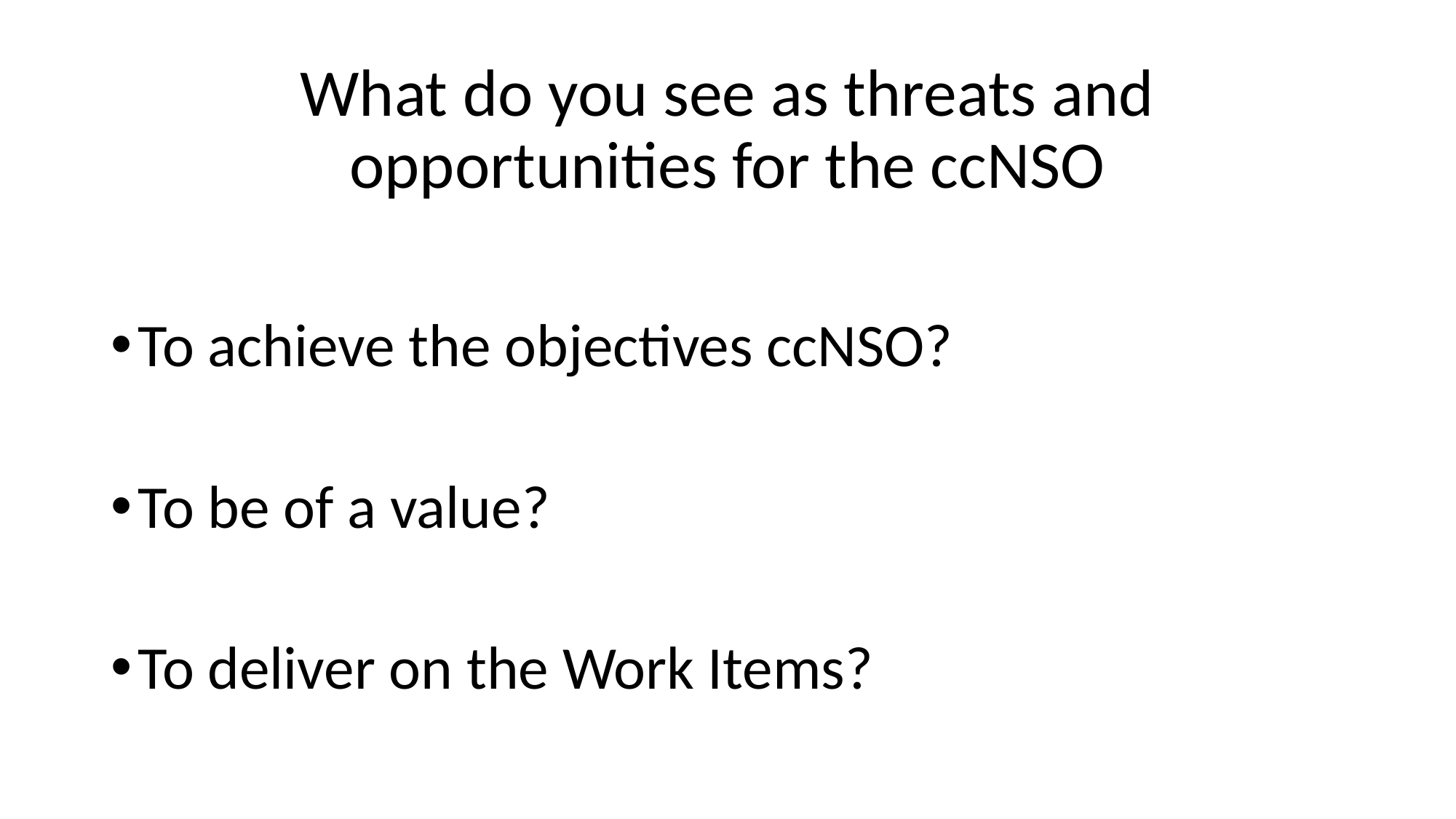

# What do you see as threats and opportunities for the ccNSO
To achieve the objectives ccNSO?

To be of a value?

To deliver on the Work Items?